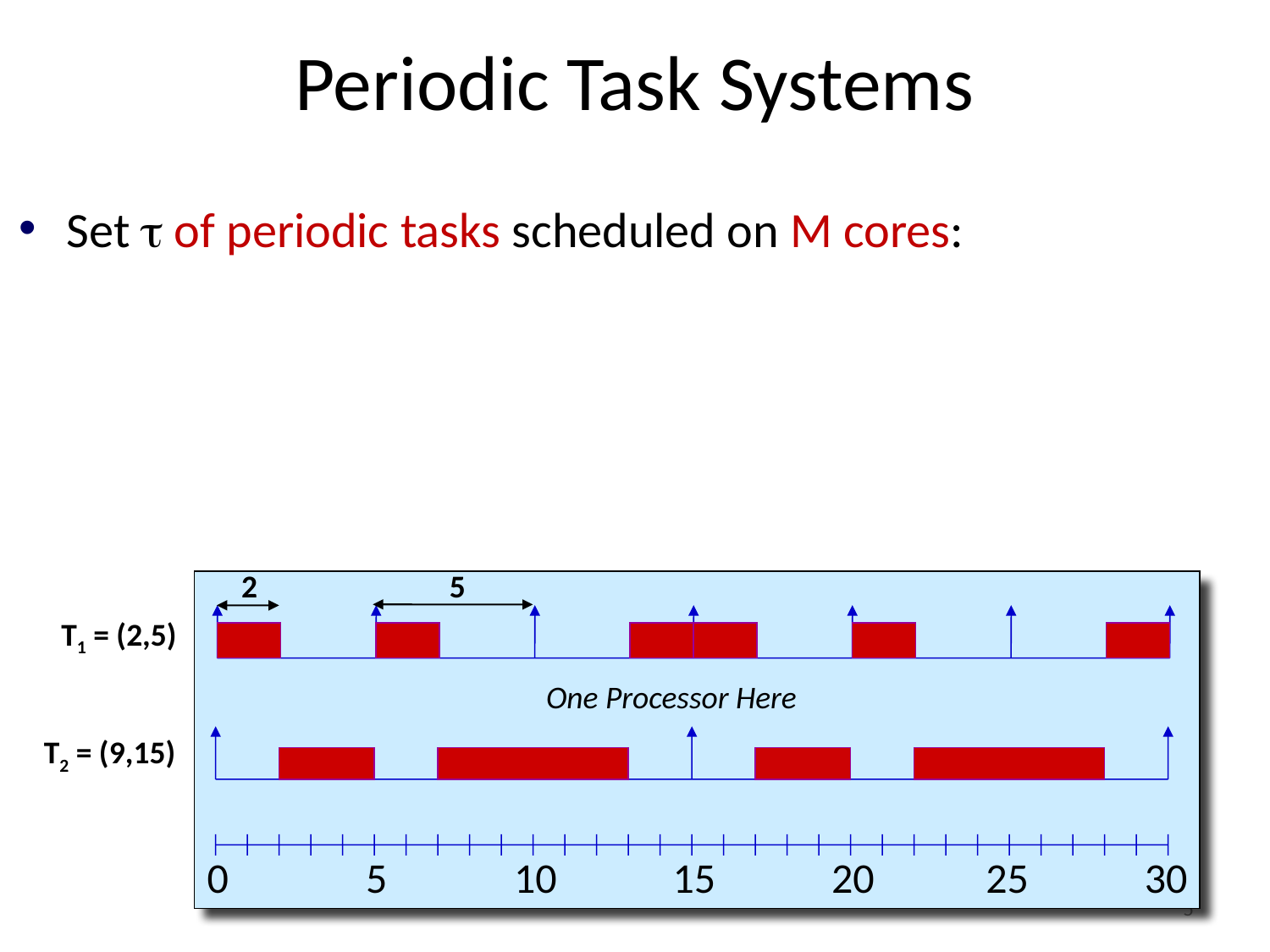

# Periodic Task Systems
Set τ of periodic tasks scheduled on M cores:
5
2

T1 = (2,5)

One Processor Here
T2 = (9,15)

0
5
10
15
20
25
30

5